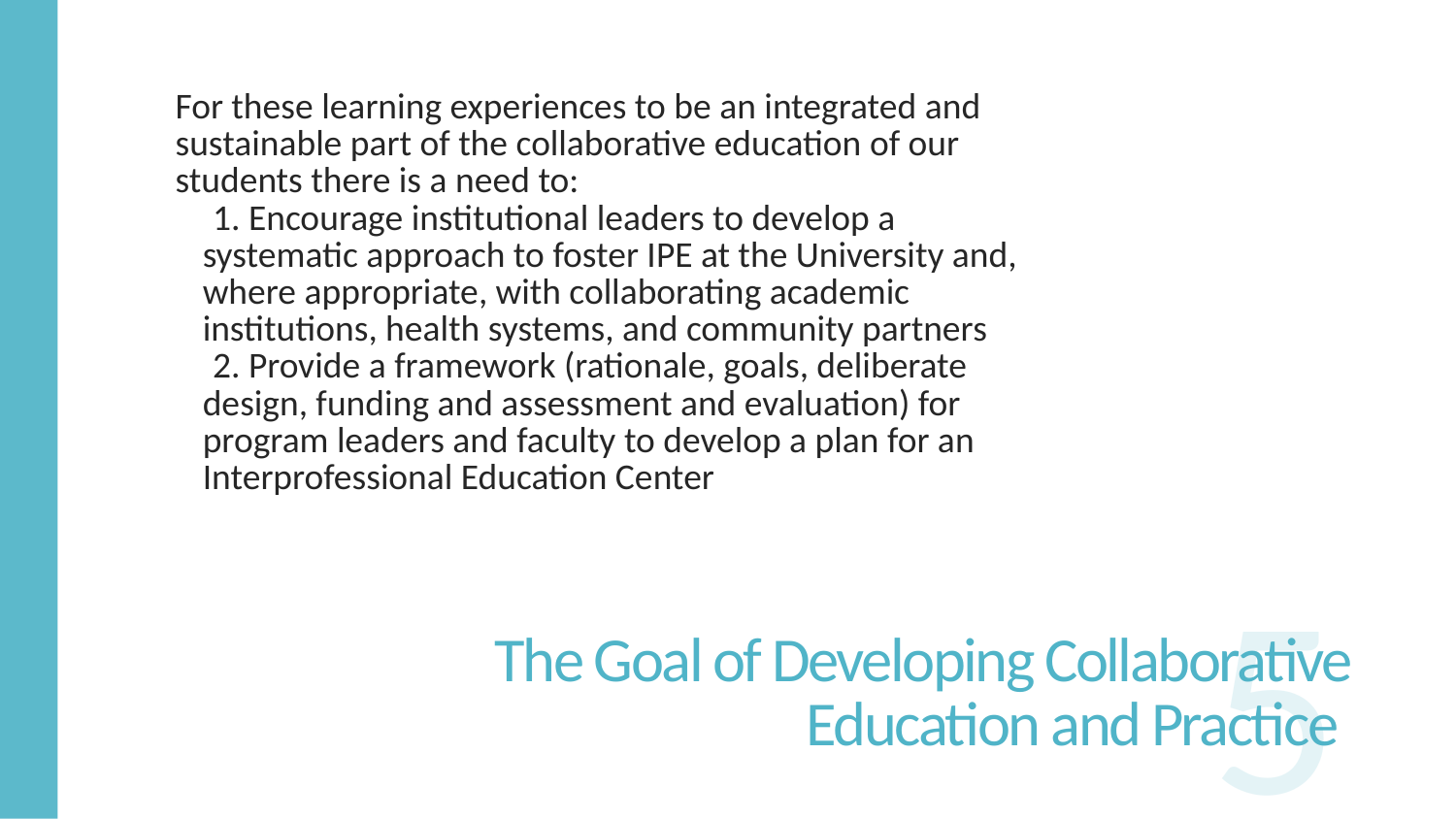

For these learning experiences to be an integrated and sustainable part of the collaborative education of our students there is a need to:
1. Encourage institutional leaders to develop a systematic approach to foster IPE at the University and, where appropriate, with collaborating academic institutions, health systems, and community partners
2. Provide a framework (rationale, goals, deliberate design, funding and assessment and evaluation) for program leaders and faculty to develop a plan for an Interprofessional Education Center

# The Goal of Developing Collaborative Education and Practice
5